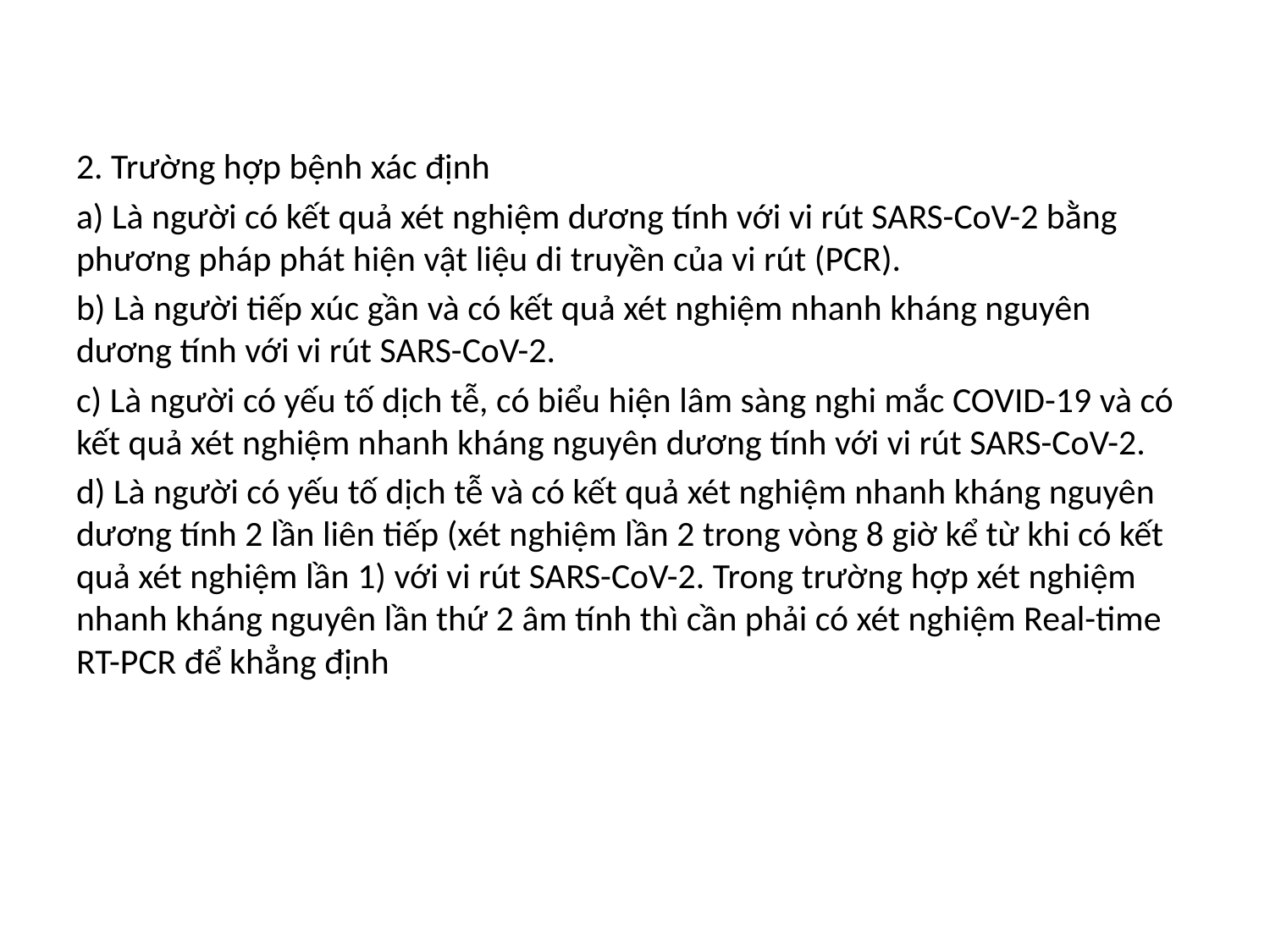

2. Trường hợp bệnh xác định
a) Là người có kết quả xét nghiệm dương tính với vi rút SARS-CoV-2 bằng phương pháp phát hiện vật liệu di truyền của vi rút (PCR).
b) Là người tiếp xúc gần và có kết quả xét nghiệm nhanh kháng nguyên dương tính với vi rút SARS-CoV-2.
c) Là người có yếu tố dịch tễ, có biểu hiện lâm sàng nghi mắc COVID-19 và có kết quả xét nghiệm nhanh kháng nguyên dương tính với vi rút SARS-CoV-2.
d) Là người có yếu tố dịch tễ và có kết quả xét nghiệm nhanh kháng nguyên dương tính 2 lần liên tiếp (xét nghiệm lần 2 trong vòng 8 giờ kể từ khi có kết quả xét nghiệm lần 1) với vi rút SARS-CoV-2. Trong trường hợp xét nghiệm nhanh kháng nguyên lần thứ 2 âm tính thì cần phải có xét nghiệm Real-time RT-PCR để khẳng định